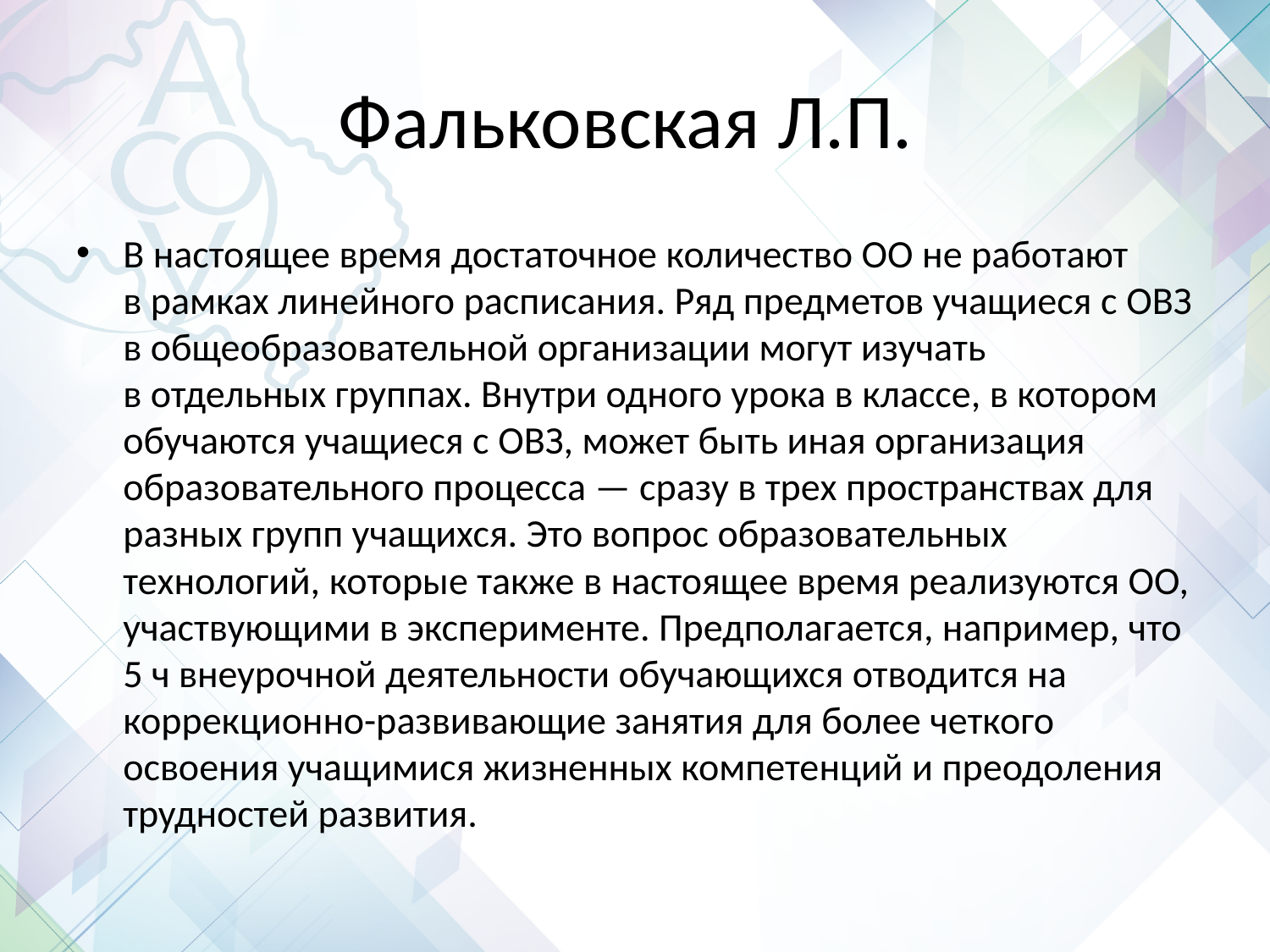

# Фальковская Л.П.
В настоящее время достаточное количество ОО не работают в рамках линейного расписания. Ряд предметов учащиеся с ОВЗ в общеобразовательной организации могут изучать в отдельных группах. Внутри одного урока в классе, в котором обучаются учащиеся с ОВЗ, может быть иная организация образовательного процесса — сразу в трех пространствах для разных групп учащихся. Это вопрос образовательных технологий, которые также в настоящее время реализуются ОО, участвующими в эксперименте. Предполагается, например, что 5 ч внеурочной деятельности обучающихся отводится на  коррекционно-развивающие занятия для более четкого освоения учащимися жизненных компетенций и преодоления трудностей развития.